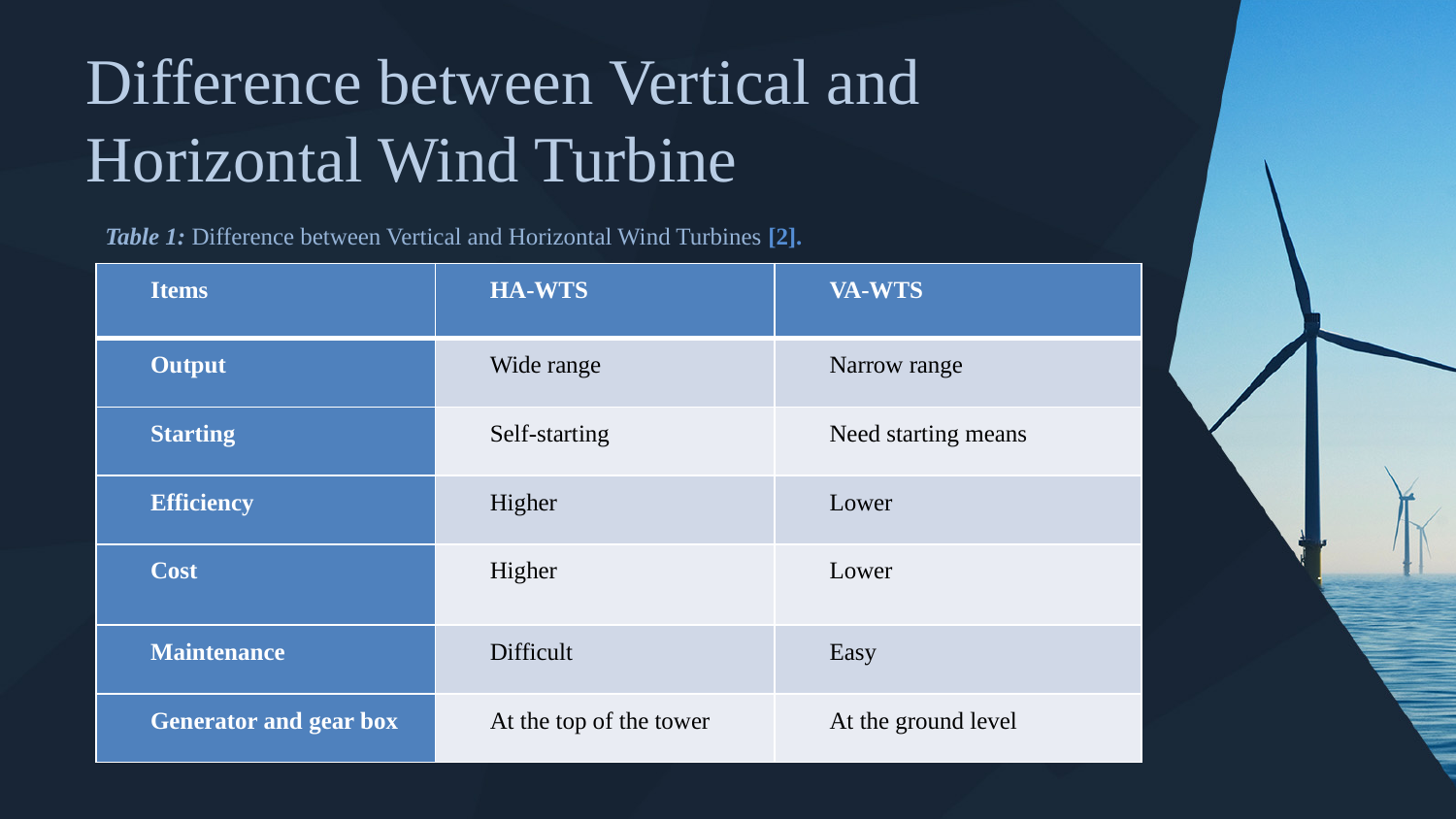

# Difference between Vertical and Horizontal Wind Turbine
Table 1: Difference between Vertical and Horizontal Wind Turbines [2].
| Items | HA-WTS | VA-WTS |
| --- | --- | --- |
| Output | Wide range | Narrow range |
| Starting | Self-starting | Need starting means |
| Efficiency | Higher | Lower |
| Cost | Higher | Lower |
| Maintenance | Difficult | Easy |
| Generator and gear box | At the top of the tower | At the ground level |